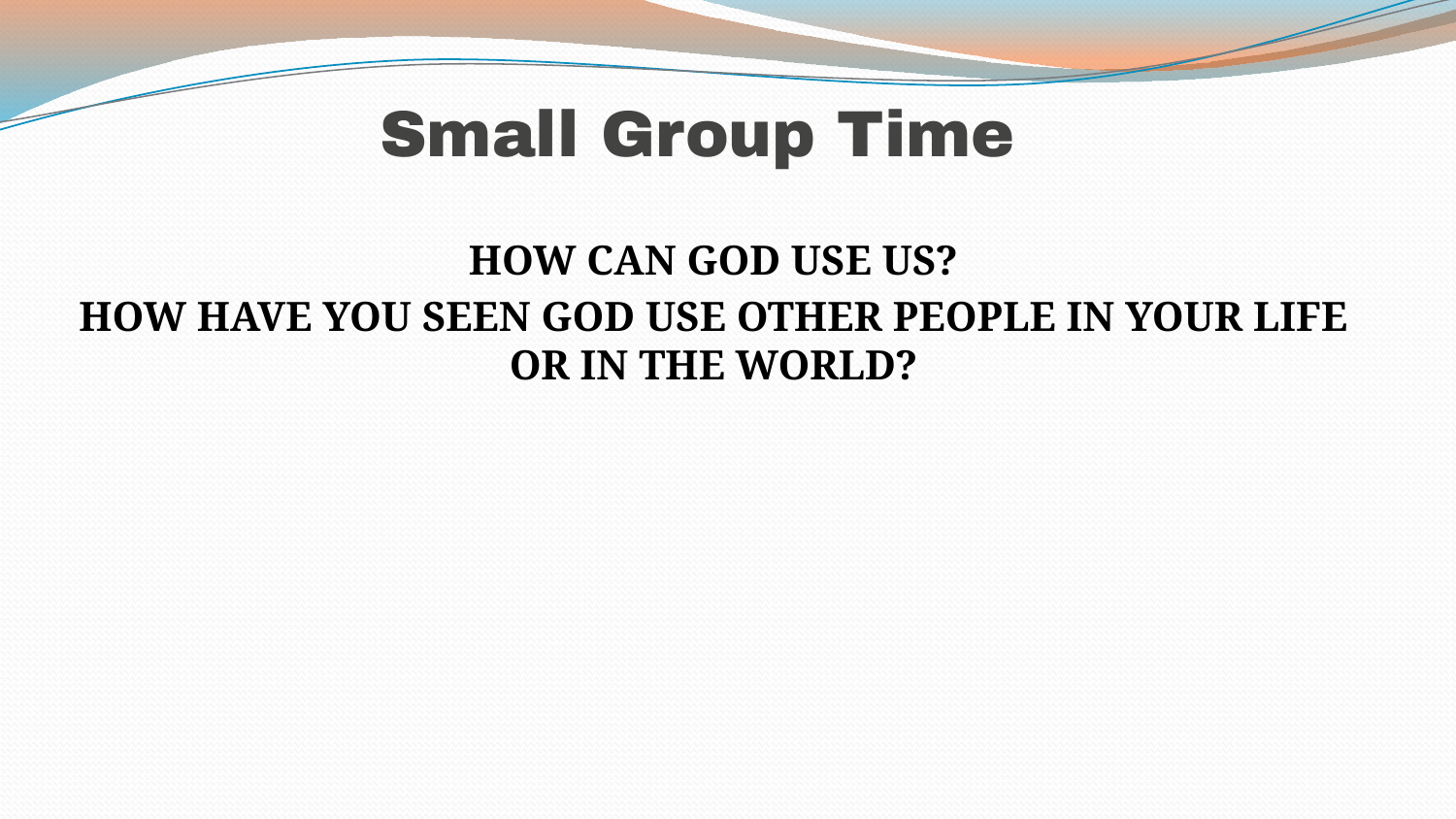

# Small Group Time
How can God use us?
How have you seen God use other people in your life or in the world?